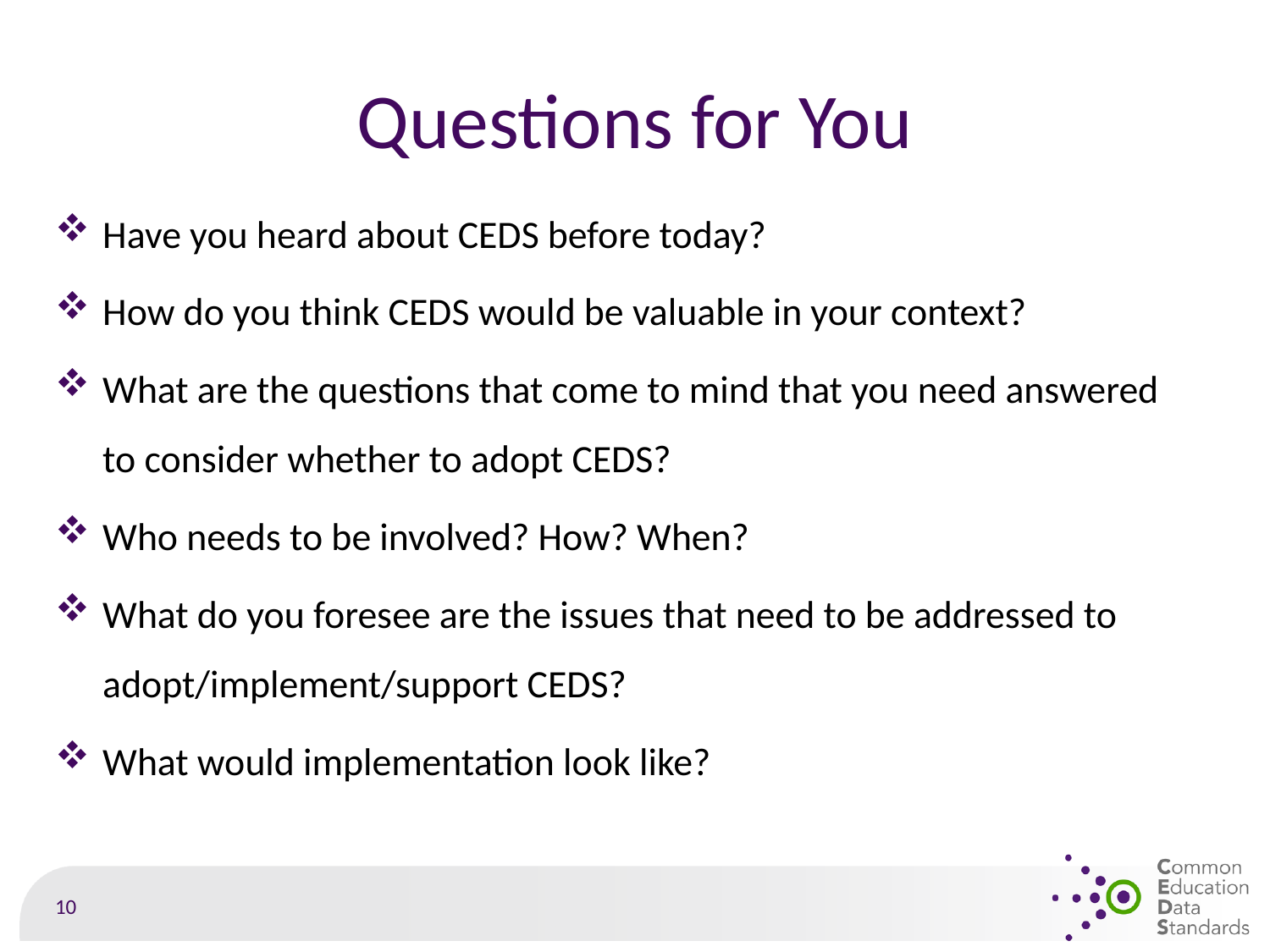

# Questions for You
Have you heard about CEDS before today?
How do you think CEDS would be valuable in your context?
What are the questions that come to mind that you need answered to consider whether to adopt CEDS?
Who needs to be involved? How? When?
What do you foresee are the issues that need to be addressed to adopt/implement/support CEDS?
What would implementation look like?